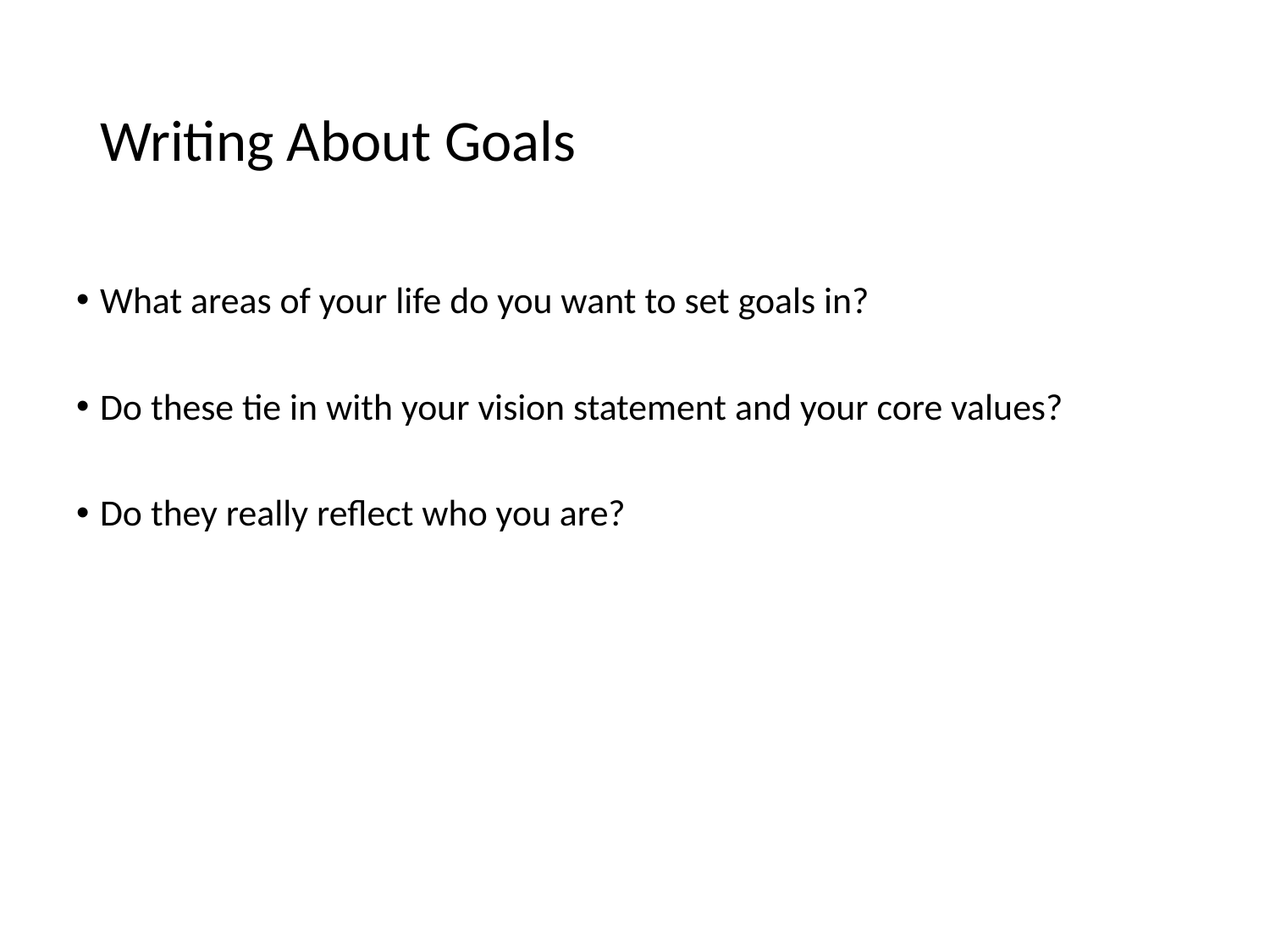

# Writing About Goals
What areas of your life do you want to set goals in?

Do these tie in with your vision statement and your core values?

Do they really reflect who you are?